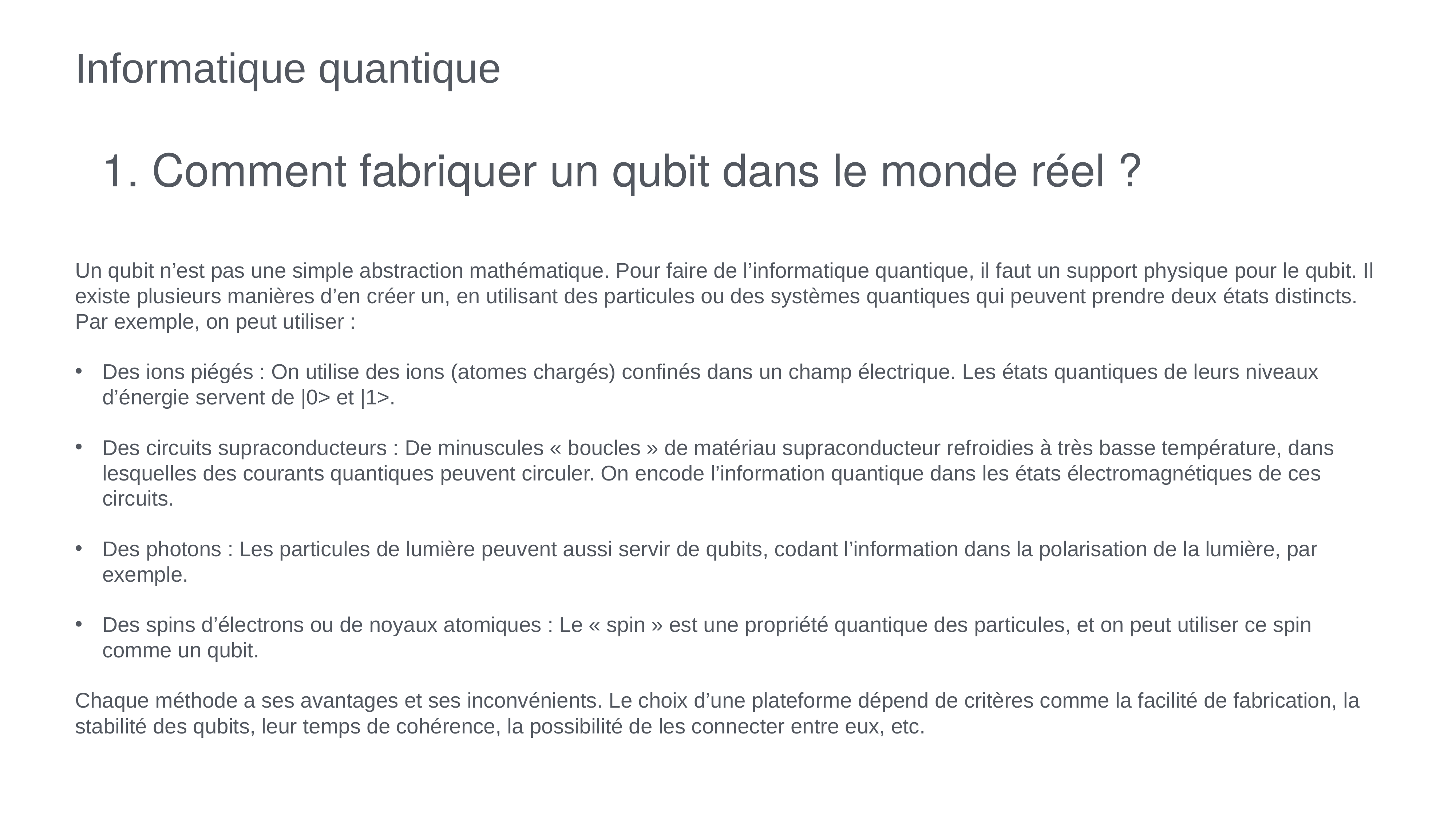

# Informatique quantique
1. Comment fabriquer un qubit dans le monde réel ?
Un qubit n’est pas une simple abstraction mathématique. Pour faire de l’informatique quantique, il faut un support physique pour le qubit. Il existe plusieurs manières d’en créer un, en utilisant des particules ou des systèmes quantiques qui peuvent prendre deux états distincts. Par exemple, on peut utiliser :
Des ions piégés : On utilise des ions (atomes chargés) confinés dans un champ électrique. Les états quantiques de leurs niveaux d’énergie servent de |0> et |1>.
Des circuits supraconducteurs : De minuscules « boucles » de matériau supraconducteur refroidies à très basse température, dans lesquelles des courants quantiques peuvent circuler. On encode l’information quantique dans les états électromagnétiques de ces circuits.
Des photons : Les particules de lumière peuvent aussi servir de qubits, codant l’information dans la polarisation de la lumière, par exemple.
Des spins d’électrons ou de noyaux atomiques : Le « spin » est une propriété quantique des particules, et on peut utiliser ce spin comme un qubit.
Chaque méthode a ses avantages et ses inconvénients. Le choix d’une plateforme dépend de critères comme la facilité de fabrication, la stabilité des qubits, leur temps de cohérence, la possibilité de les connecter entre eux, etc.